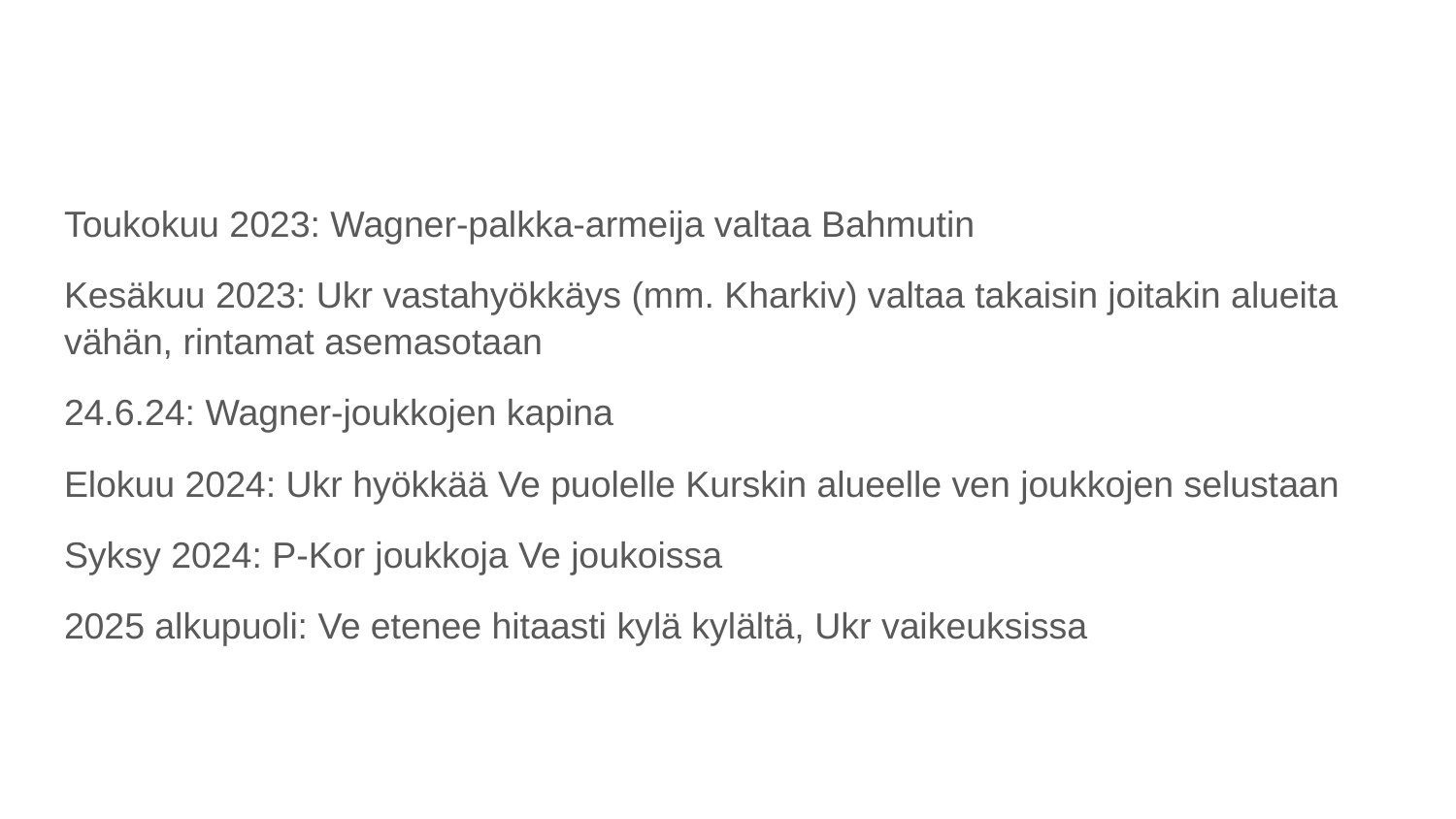

#
Toukokuu 2023: Wagner-palkka-armeija valtaa Bahmutin
Kesäkuu 2023: Ukr vastahyökkäys (mm. Kharkiv) valtaa takaisin joitakin alueita vähän, rintamat asemasotaan
24.6.24: Wagner-joukkojen kapina
Elokuu 2024: Ukr hyökkää Ve puolelle Kurskin alueelle ven joukkojen selustaan
Syksy 2024: P-Kor joukkoja Ve joukoissa
2025 alkupuoli: Ve etenee hitaasti kylä kylältä, Ukr vaikeuksissa